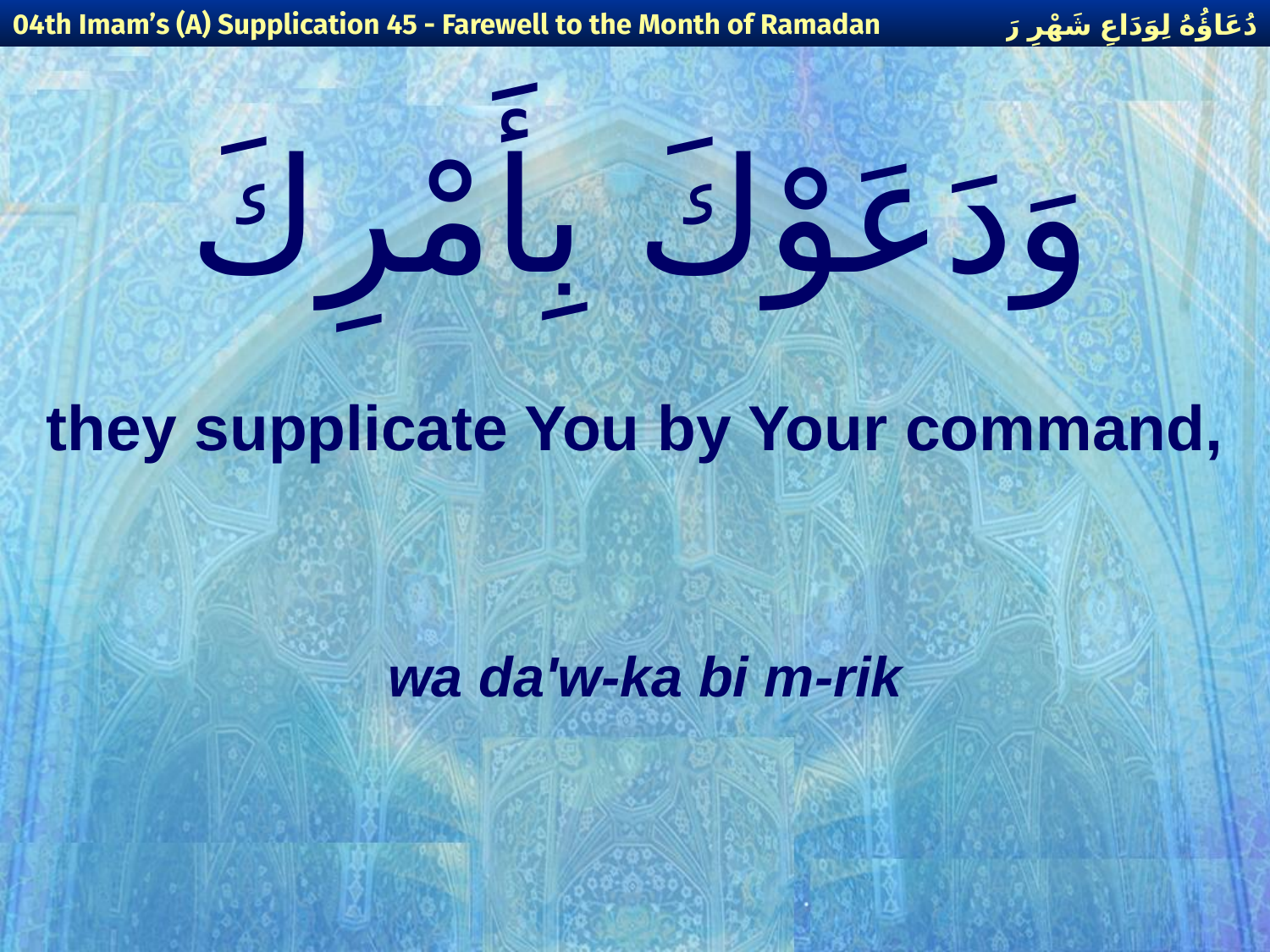

دُعَاؤُهُ لِوَدَاعِ شَهْرِ رَمَضَانَ
04th Imam’s (A) Supplication 45 - Farewell to the Month of Ramadan
# وَدَعَوْكَ بِأَمْرِكَ
they supplicate You by Your command,
wa da'w-ka bi m-rik